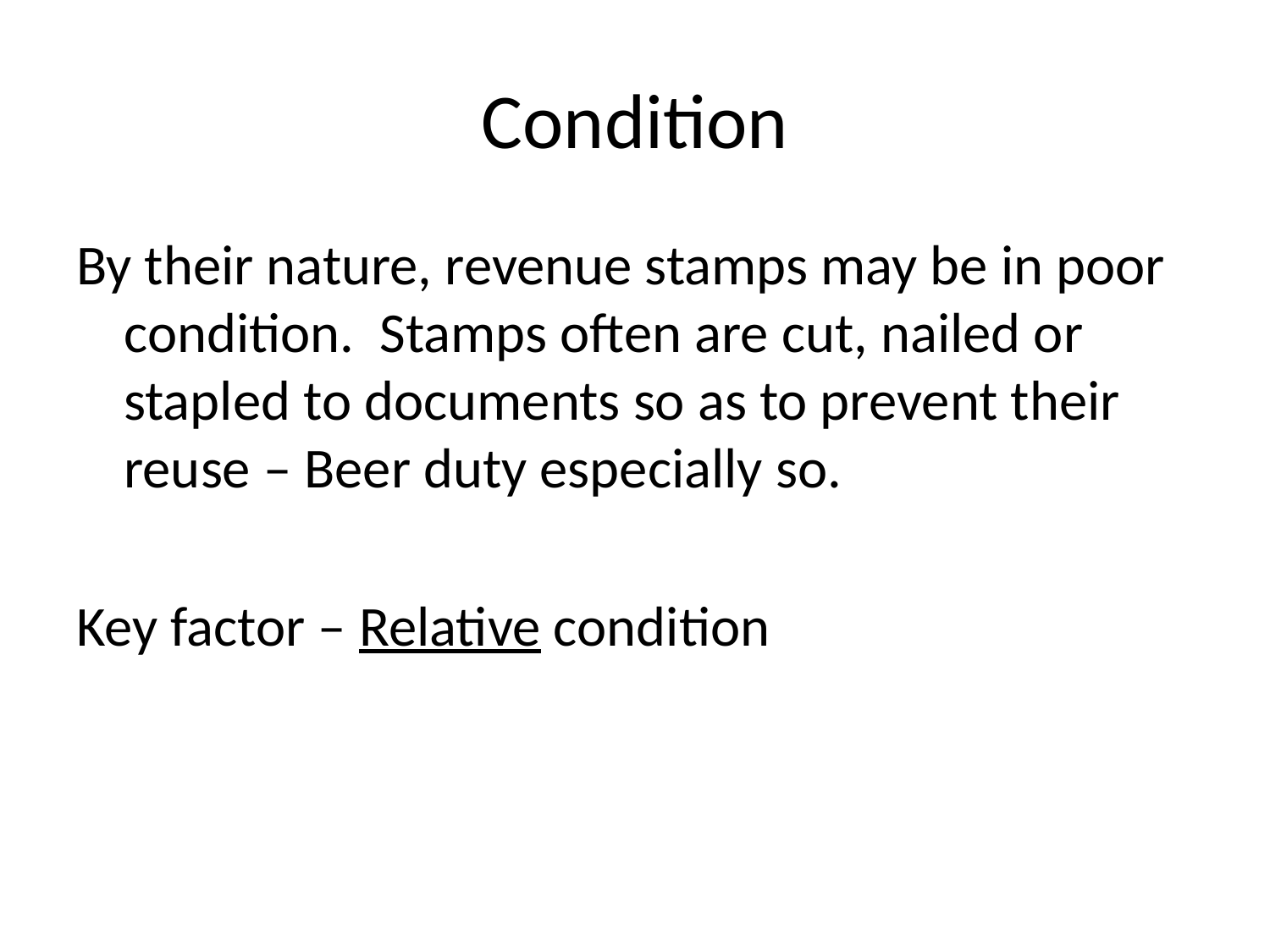

# Condition
By their nature, revenue stamps may be in poor condition.  Stamps often are cut, nailed or stapled to documents so as to prevent their reuse – Beer duty especially so.

Key factor – Relative condition